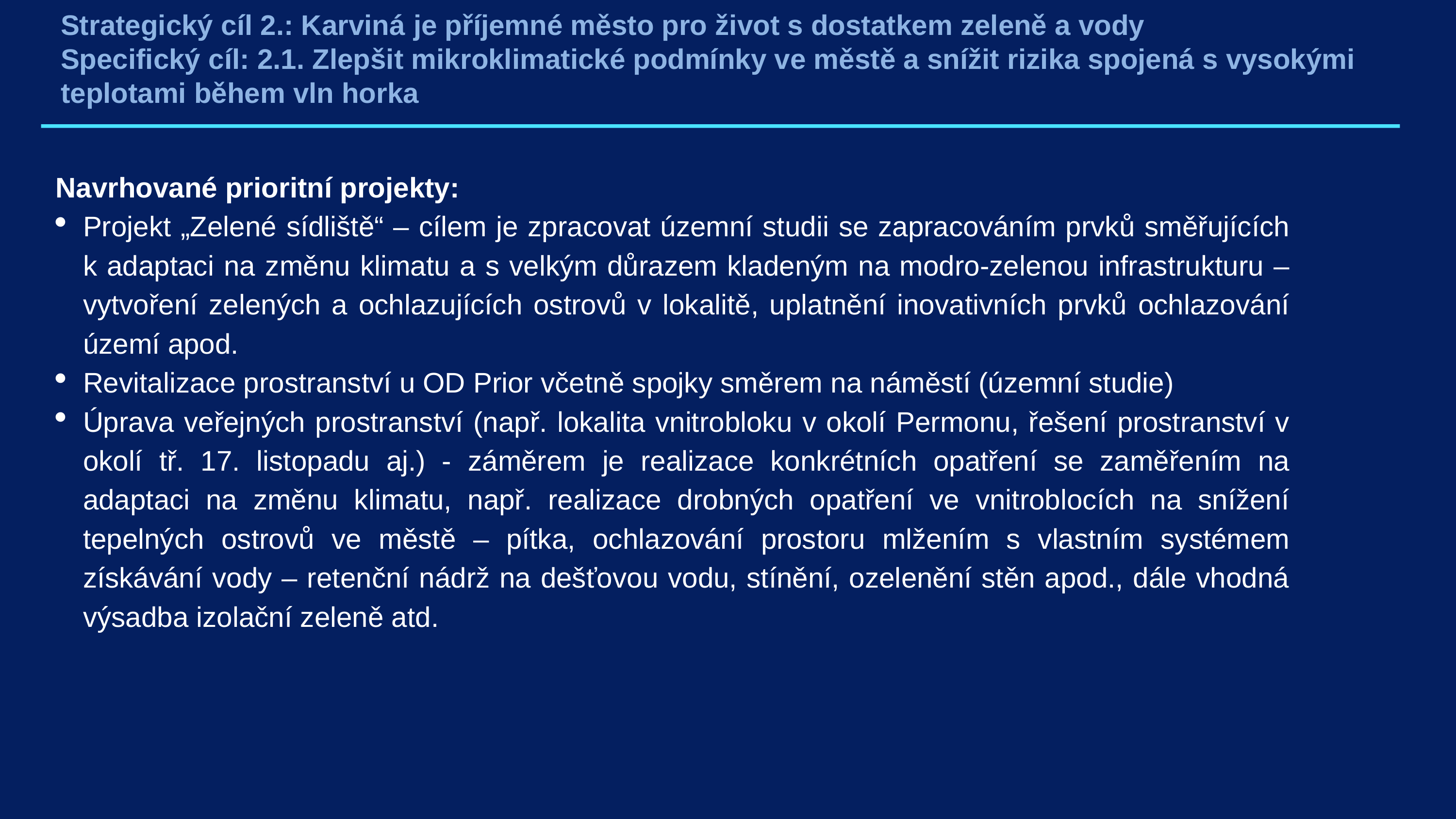

# Strategický cíl 2.: Karviná je příjemné město pro život s dostatkem zeleně a vody Specifický cíl: 2.1. Zlepšit mikroklimatické podmínky ve městě a snížit rizika spojená s vysokými teplotami během vln horka

Navrhované prioritní projekty:
Projekt „Zelené sídliště“ – cílem je zpracovat územní studii se zapracováním prvků směřujících k adaptaci na změnu klimatu a s velkým důrazem kladeným na modro-zelenou infrastrukturu – vytvoření zelených a ochlazujících ostrovů v lokalitě, uplatnění inovativních prvků ochlazování území apod.
Revitalizace prostranství u OD Prior včetně spojky směrem na náměstí (územní studie)
Úprava veřejných prostranství (např. lokalita vnitrobloku v okolí Permonu, řešení prostranství v okolí tř. 17. listopadu aj.) - záměrem je realizace konkrétních opatření se zaměřením na adaptaci na změnu klimatu, např. realizace drobných opatření ve vnitroblocích na snížení tepelných ostrovů ve městě – pítka, ochlazování prostoru mlžením s vlastním systémem získávání vody – retenční nádrž na dešťovou vodu, stínění, ozelenění stěn apod., dále vhodná výsadba izolační zeleně atd.